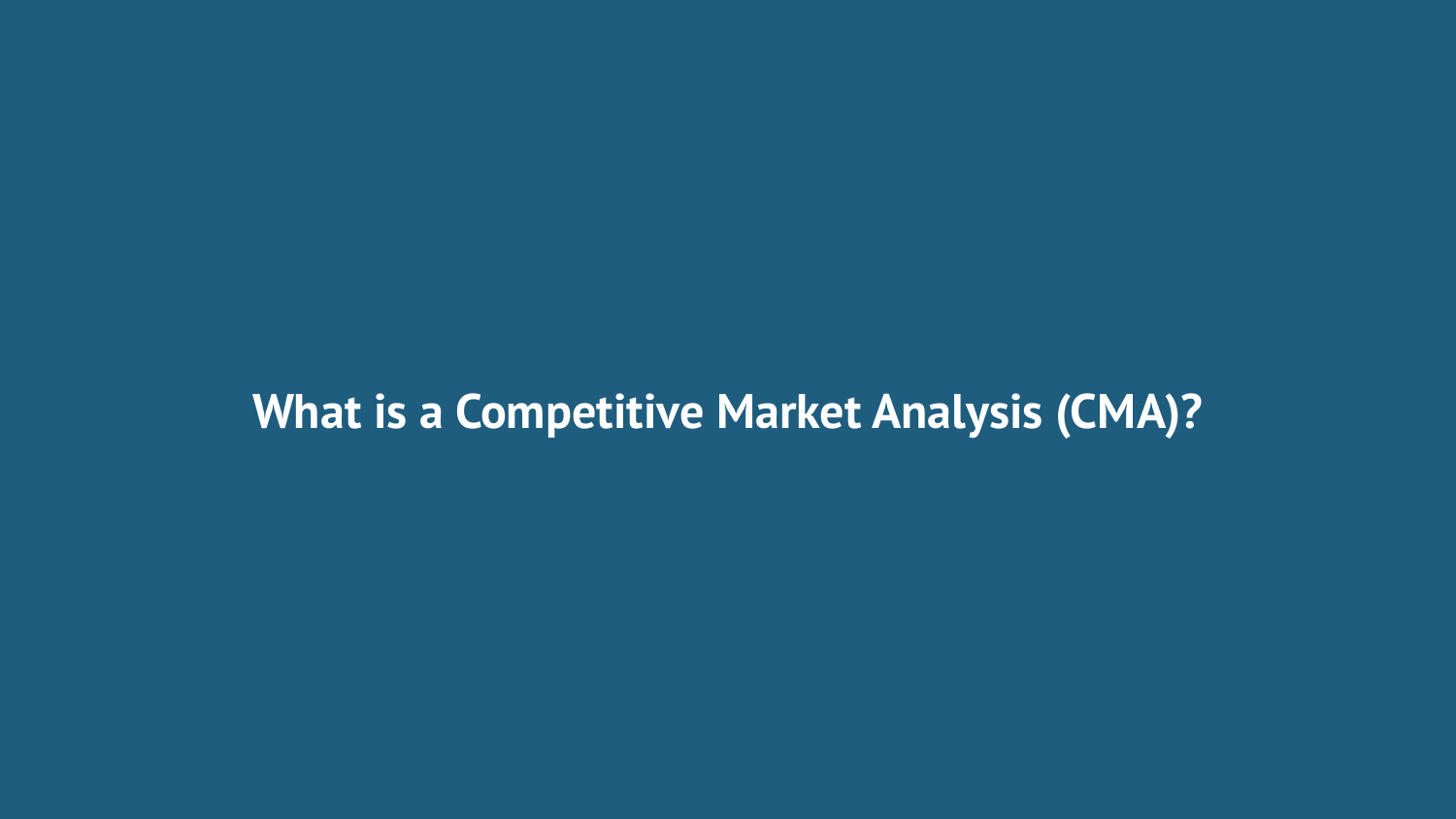

# What is a Competitive Market Analysis (CMA)?